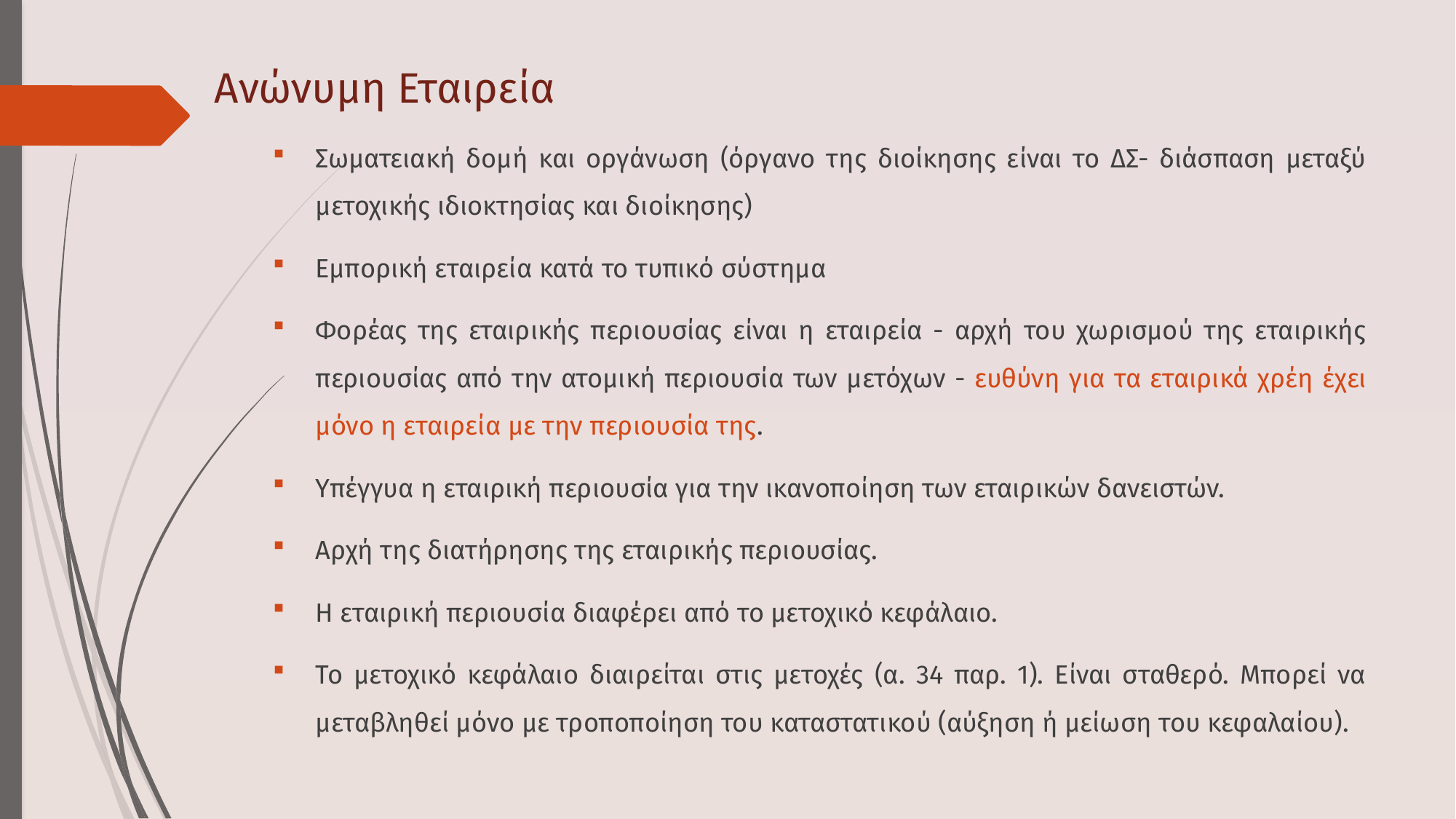

# Ανώνυμη Εταιρεία
Σωματειακή δομή και οργάνωση (όργανο της διοίκησης είναι το ΔΣ- διάσπαση μεταξύ μετοχικής ιδιοκτησίας και διοίκησης)
Εμπορική εταιρεία κατά το τυπικό σύστημα
Φορέας της εταιρικής περιουσίας είναι η εταιρεία - αρχή του χωρισμού της εταιρικής περιουσίας από την ατομική περιουσία των μετόχων - ευθύνη για τα εταιρικά χρέη έχει μόνο η εταιρεία με την περιουσία της.
Υπέγγυα η εταιρική περιουσία για την ικανοποίηση των εταιρικών δανειστών.
Αρχή της διατήρησης της εταιρικής περιουσίας.
Η εταιρική περιουσία διαφέρει από το μετοχικό κεφάλαιο.
Το μετοχικό κεφάλαιο διαιρείται στις μετοχές (α. 34 παρ. 1). Είναι σταθερό. Μπορεί να μεταβληθεί μόνο με τροποποίηση του καταστατικού (αύξηση ή μείωση του κεφαλαίου).